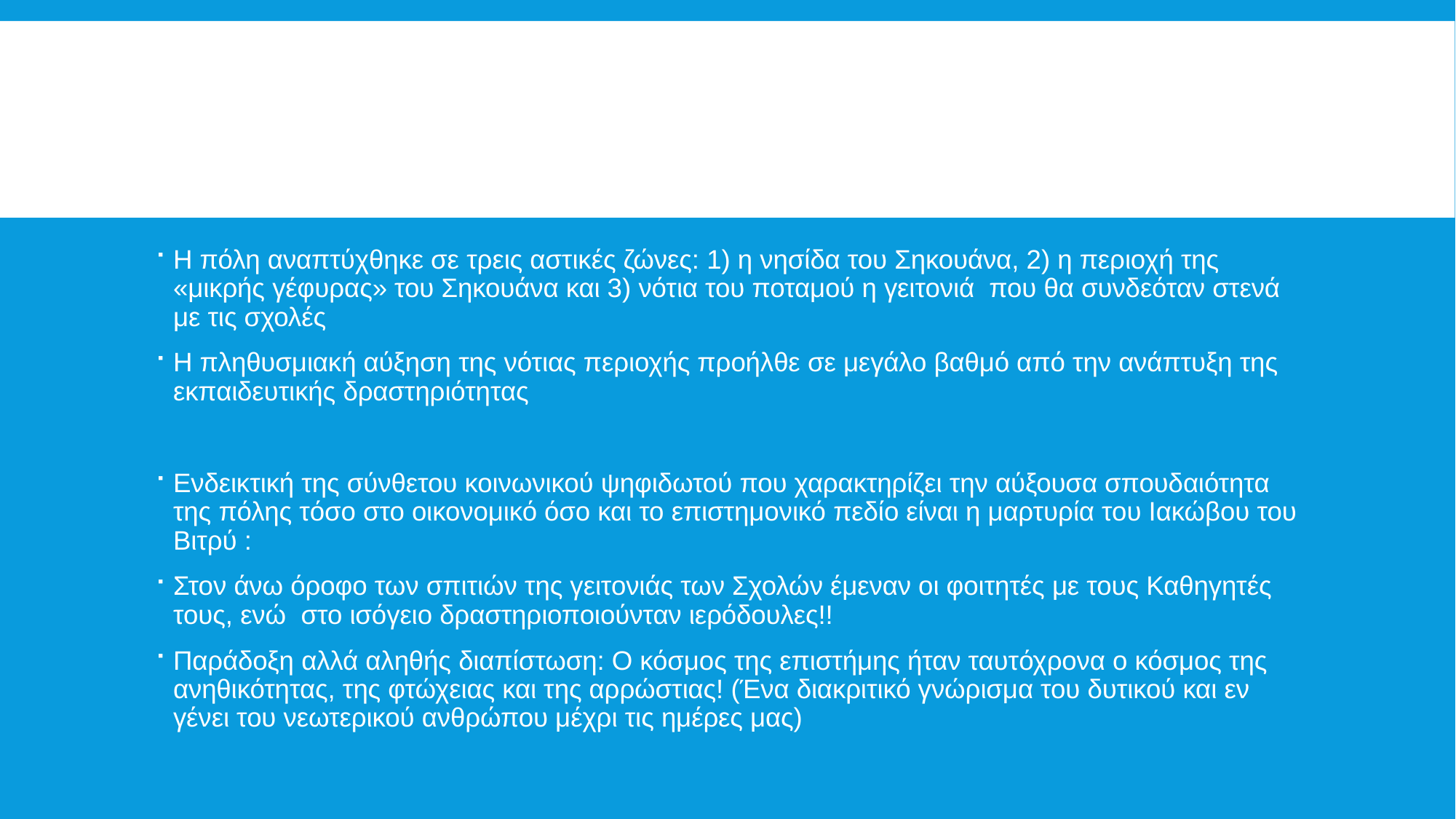

#
Η πόλη αναπτύχθηκε σε τρεις αστικές ζώνες: 1) η νησίδα του Σηκουάνα, 2) η περιοχή της «μικρής γέφυρας» του Σηκουάνα και 3) νότια του ποταμού η γειτονιά  που θα συνδεόταν στενά με τις σχολές
Η πληθυσμιακή αύξηση της νότιας περιοχής προήλθε σε μεγάλο βαθμό από την ανάπτυξη της εκπαιδευτικής δραστηριότητας

Ενδεικτική της σύνθετου κοινωνικού ψηφιδωτού που χαρακτηρίζει την αύξουσα σπουδαιότητα της πόλης τόσο στο οικονομικό όσο και το επιστημονικό πεδίο είναι η μαρτυρία του Ιακώβου του Βιτρύ :
Στον άνω όροφο των σπιτιών της γειτονιάς των Σχολών έμεναν οι φοιτητές με τους Καθηγητές τους, ενώ  στο ισόγειο δραστηριοποιούνταν ιερόδουλες!!
Παράδοξη αλλά αληθής διαπίστωση: Ο κόσμος της επιστήμης ήταν ταυτόχρονα ο κόσμος της ανηθικότητας, της φτώχειας και της αρρώστιας! (Ένα διακριτικό γνώρισμα του δυτικού και εν γένει του νεωτερικού ανθρώπου μέχρι τις ημέρες μας)